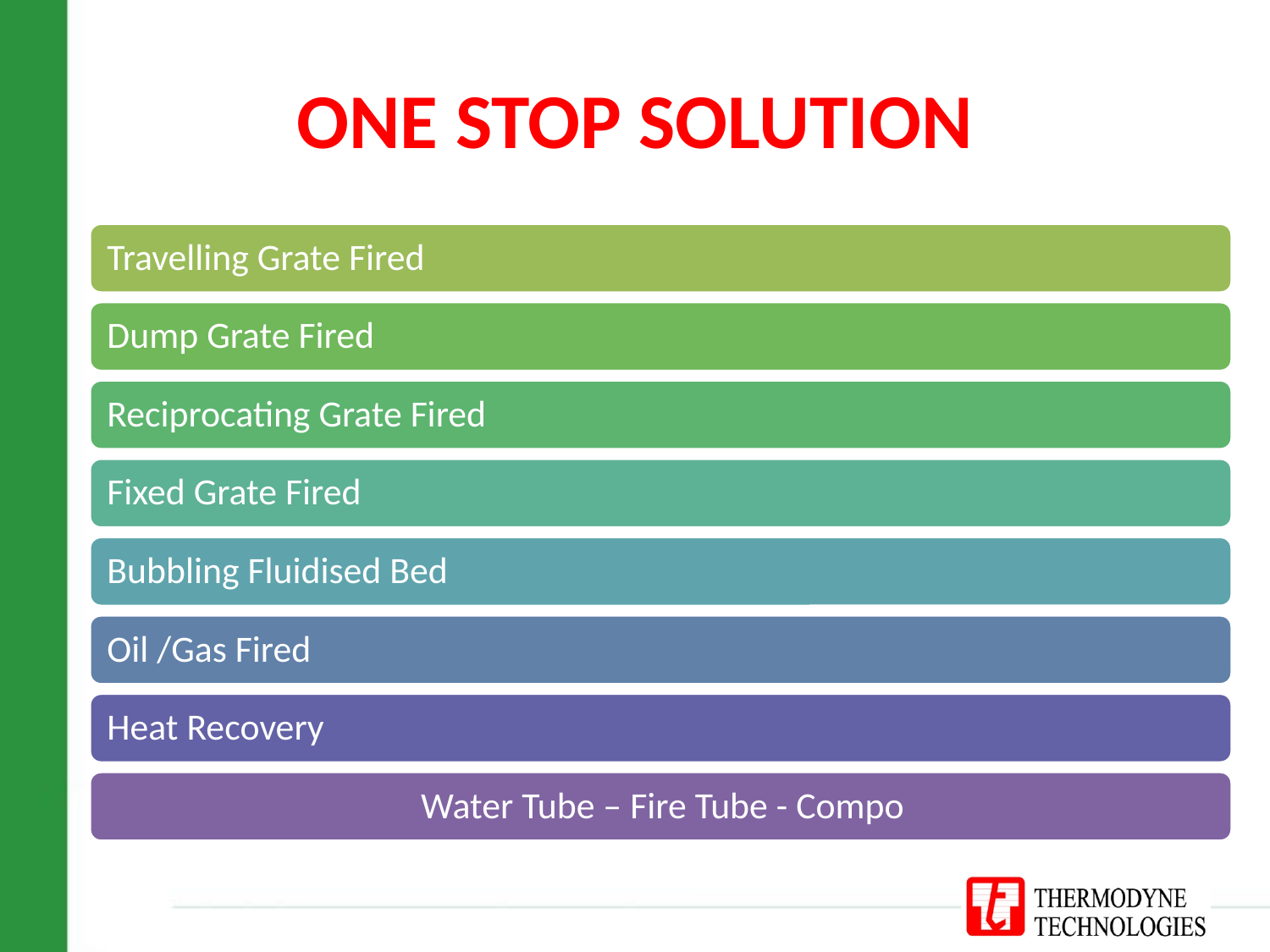

# ONE STOP SOLUTION
Travelling Grate Fired
Dump Grate Fired
Reciprocating Grate Fired
Fixed Grate Fired
Bubbling Fluidised Bed
Oil /Gas Fired
Heat Recovery
Water Tube – Fire Tube - Compo